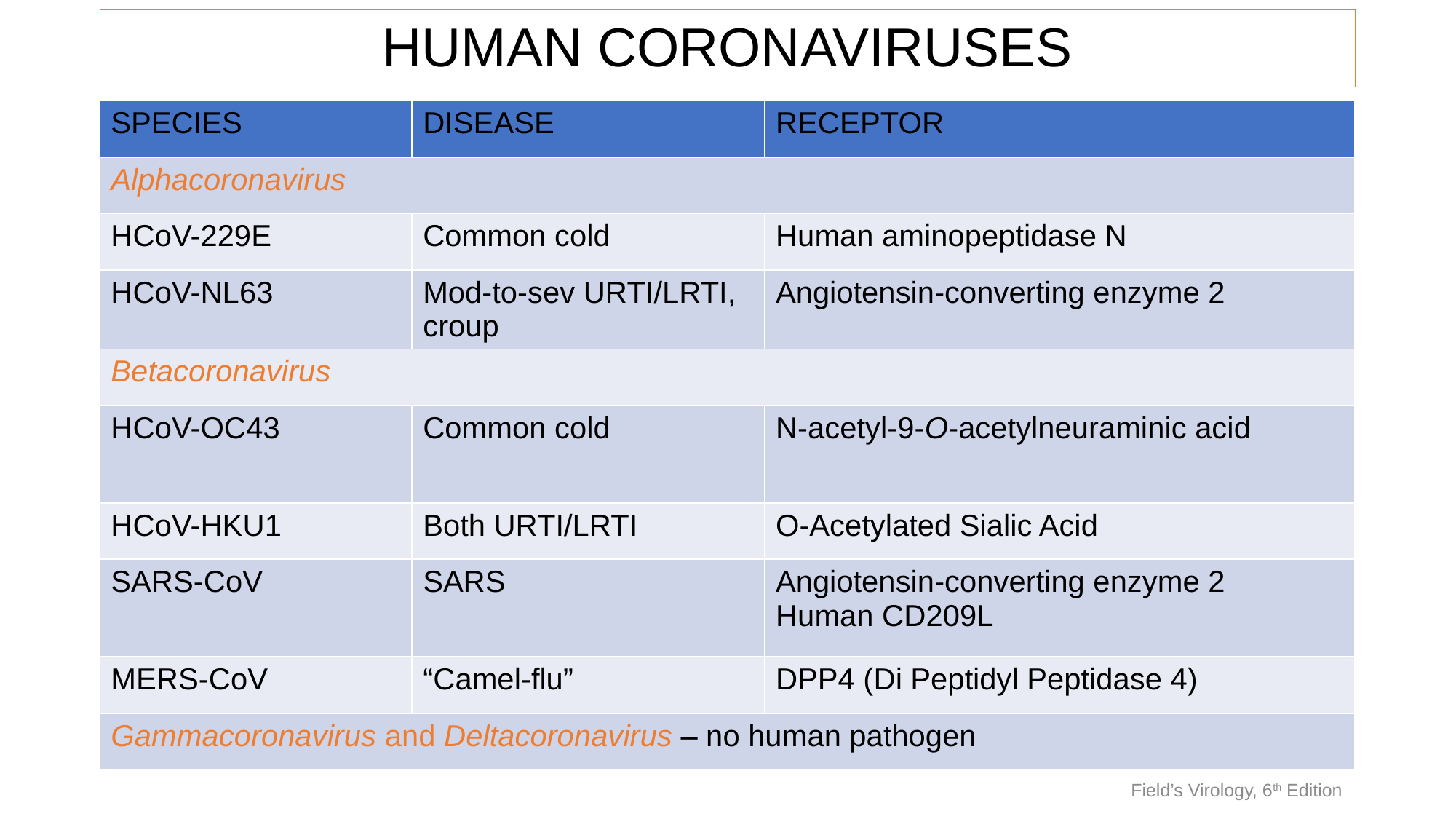

# HUMAN CORONAVIRUSES
| SPECIES | DISEASE | RECEPTOR |
| --- | --- | --- |
| Alphacoronavirus |  |  |
| HCoV-229E | Common cold | Human aminopeptidase N |
| HCoV-NL63 | Mod-to-sev URTI/LRTI, croup | Angiotensin-converting enzyme 2 |
| Betacoronavirus |  |  |
| HCoV-OC43 | Common cold | N-acetyl-9-O-acetylneuraminic acid |
| HCoV-HKU1 | Both URTI/LRTI | O-Acetylated Sialic Acid |
| SARS-CoV | SARS | Angiotensin-converting enzyme 2 Human CD209L |
| MERS-CoV | “Camel-flu” | DPP4 (Di Peptidyl Peptidase 4) |
| Gammacoronavirus and Deltacoronavirus – no human pathogen |  |  |
Field’s Virology, 6th Edition